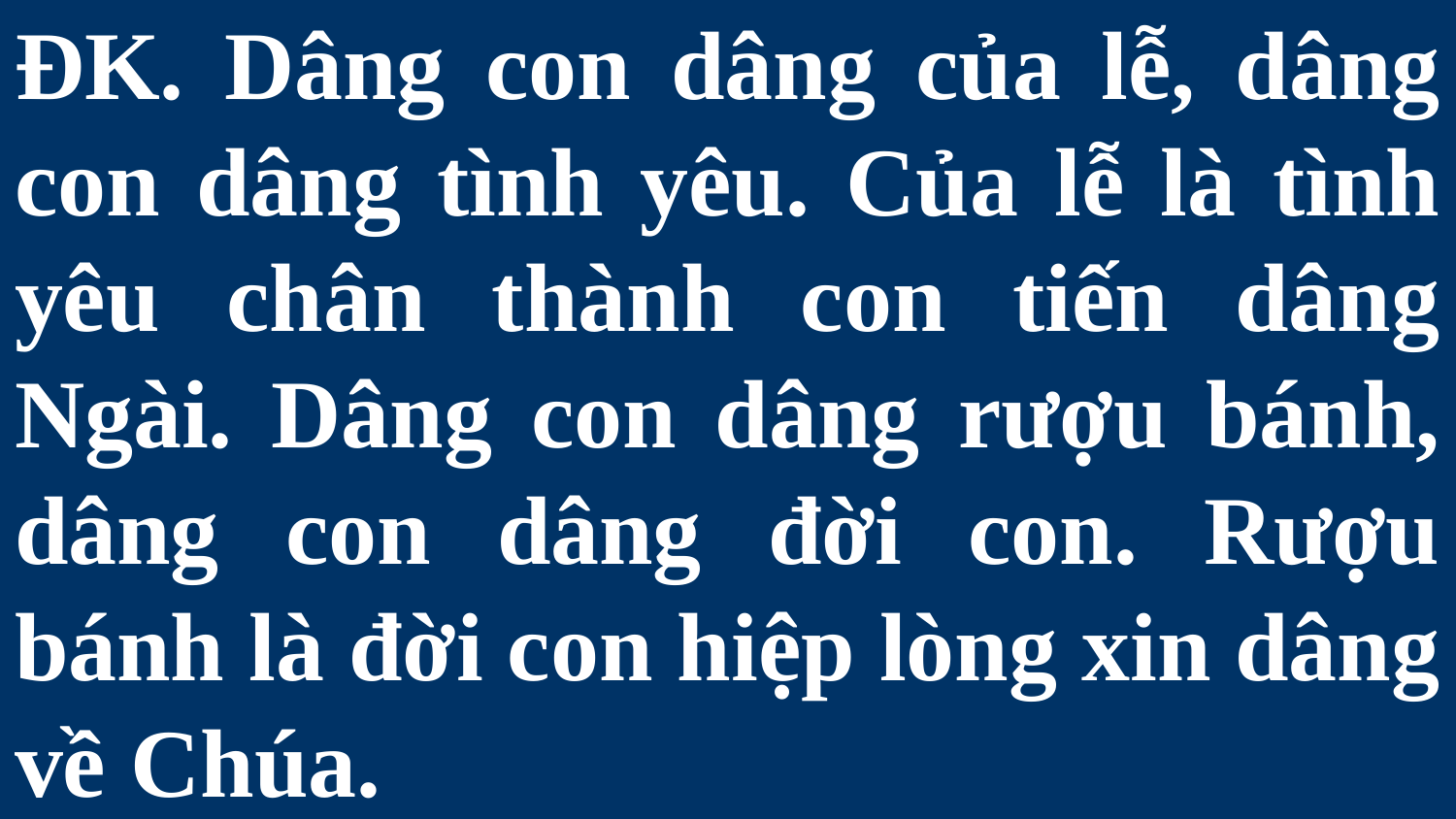

# ĐK. Dâng con dâng của lễ, dâng con dâng tình yêu. Của lễ là tình yêu chân thành con tiến dâng Ngài. Dâng con dâng rượu bánh, dâng con dâng đời con. Rượu bánh là đời con hiệp lòng xin dâng về Chúa.